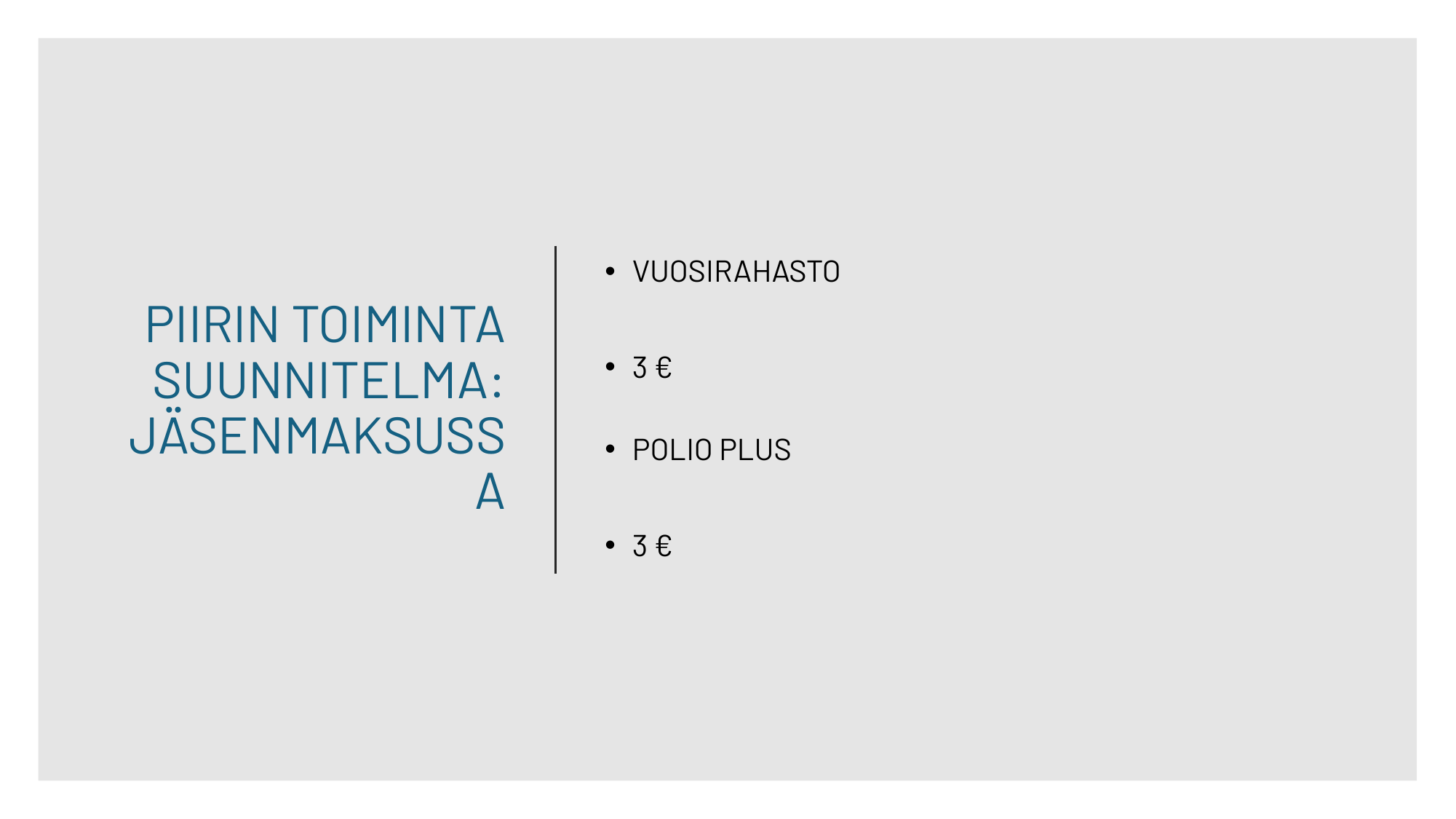

# PIIRIN TOIMINTA SUUNNITELMA: JÄSENMAKSUSSA
VUOSIRAHASTO

3 €
POLIO PLUS

3 €